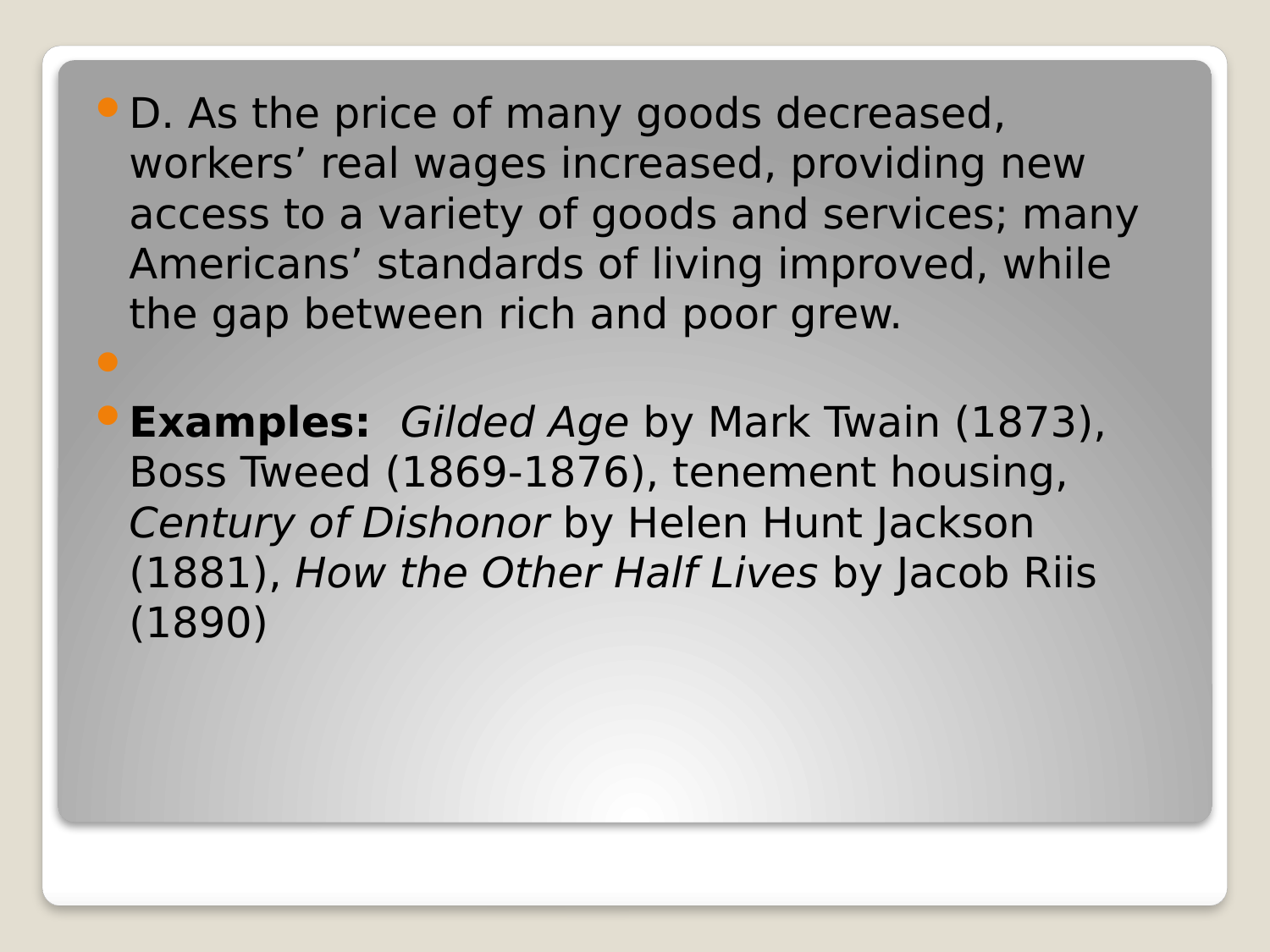

D. As the price of many goods decreased, workers’ real wages increased, providing new access to a variety of goods and services; many Americans’ standards of living improved, while the gap between rich and poor grew.

Examples:  Gilded Age by Mark Twain (1873), Boss Tweed (1869-1876), tenement housing, Century of Dishonor by Helen Hunt Jackson (1881), How the Other Half Lives by Jacob Riis (1890)

#